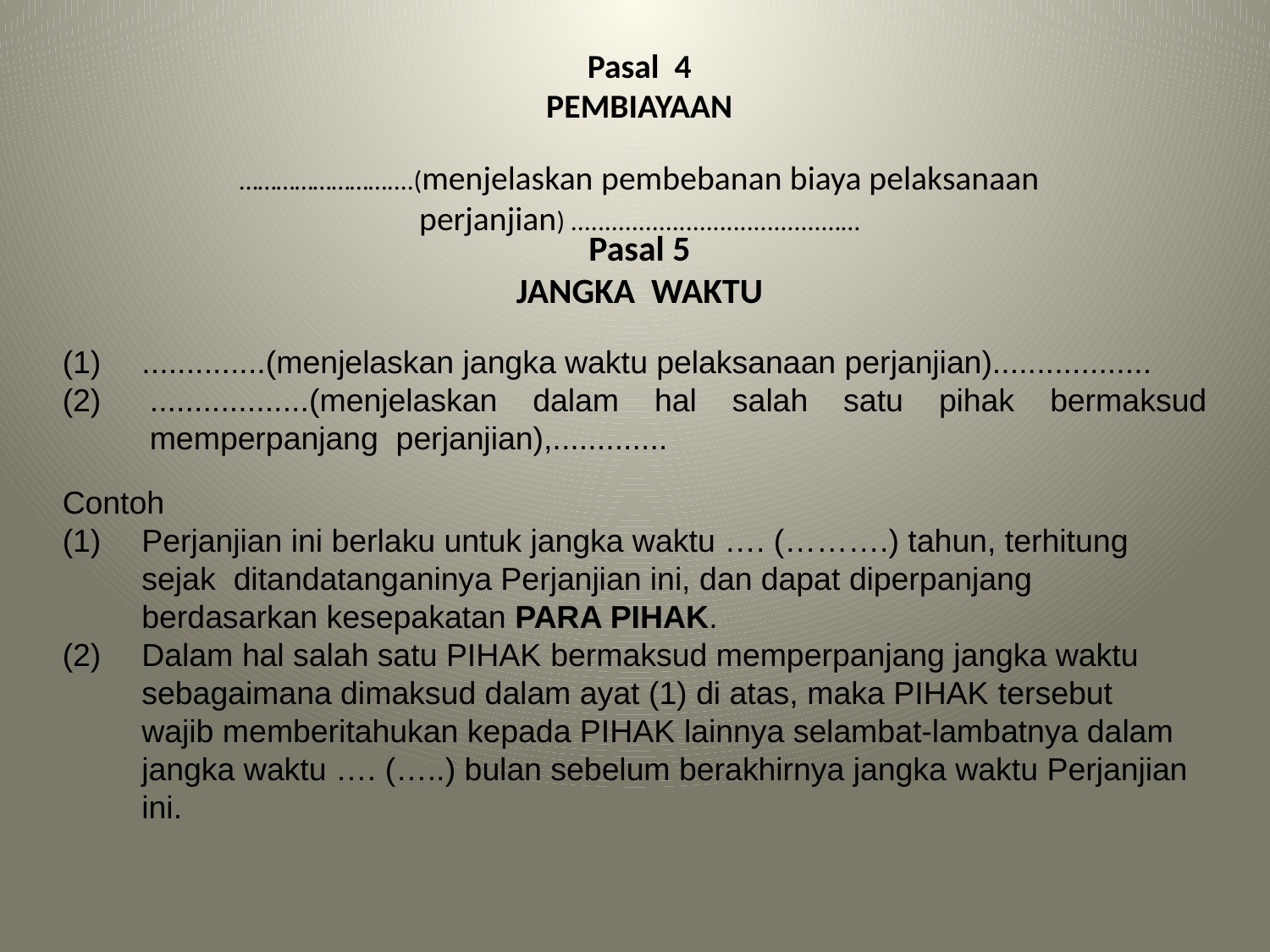

Pasal  4
PEMBIAYAAN
……………………....(menjelaskan pembebanan biaya pelaksanaan perjanjian) ........................................…
# Pasal 5 JANGKA  WAKTU
(1)  	..............(menjelaskan jangka waktu pelaksanaan perjanjian)..................
(2)	..................(menjelaskan dalam hal salah satu pihak bermaksud memperpanjang  perjanjian),.............

Contoh
Perjanjian ini berlaku untuk jangka waktu …. (……….) tahun, terhitung sejak  ditandatanganinya Perjanjian ini, dan dapat diperpanjang berdasarkan kesepakatan PARA PIHAK.
Dalam hal salah satu PIHAK bermaksud memperpanjang jangka waktu sebagaimana dimaksud dalam ayat (1) di atas, maka PIHAK tersebut wajib memberitahukan kepada PIHAK lainnya selambat-lambatnya dalam jangka waktu …. (…..) bulan sebelum berakhirnya jangka waktu Perjanjian ini.